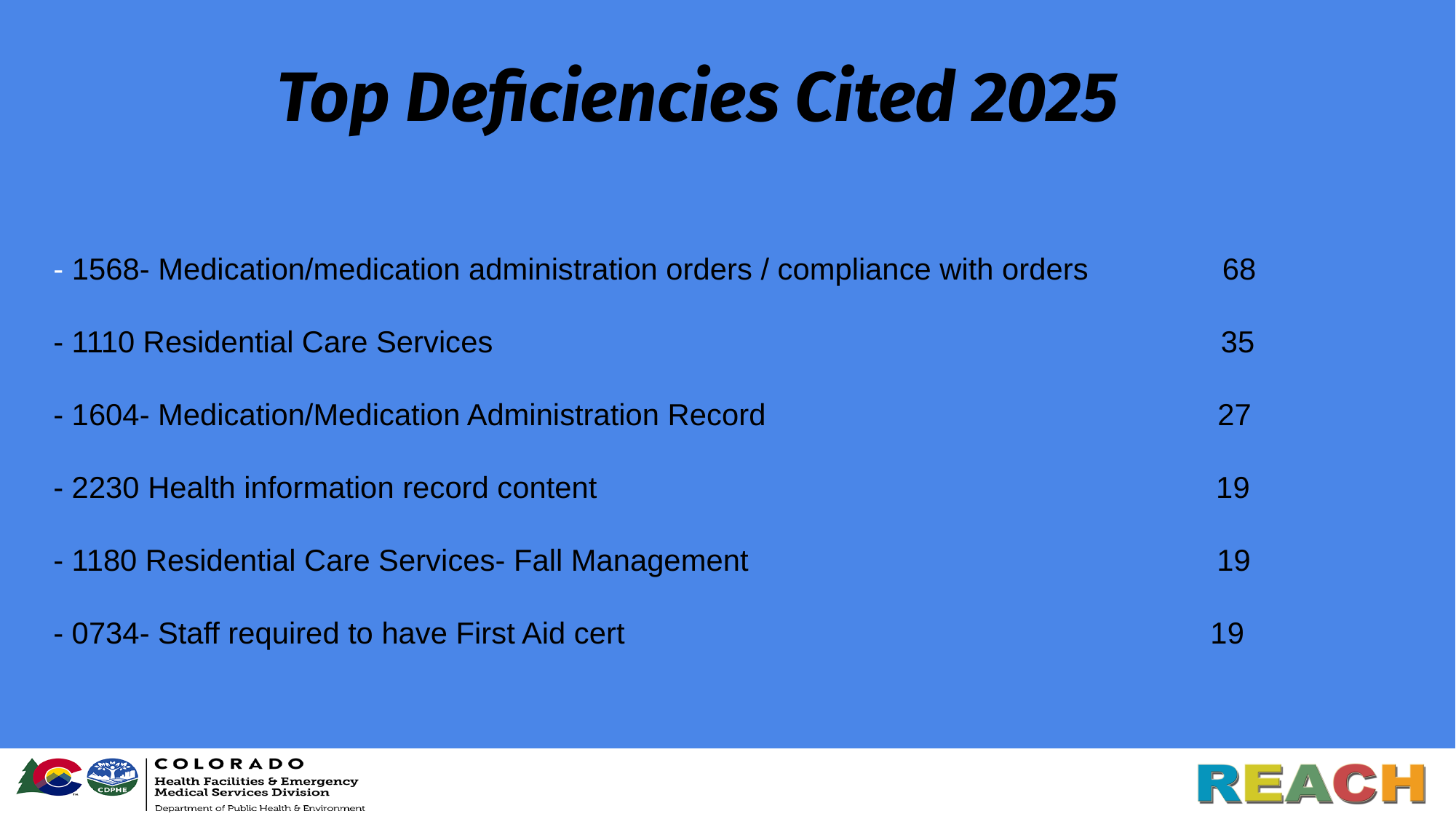

# Top Deficiencies Cited 2025

- 1568- Medication/medication administration orders / compliance with orders                68

- 1110 Residential Care Services                                                                                       35

- 1604- Medication/Medication Administration Record                                                      27

- 2230 Health information record content                                                                          19

- 1180 Residential Care Services- Fall Management                                                        19

- 0734- Staff required to have First Aid cert                                                                      19